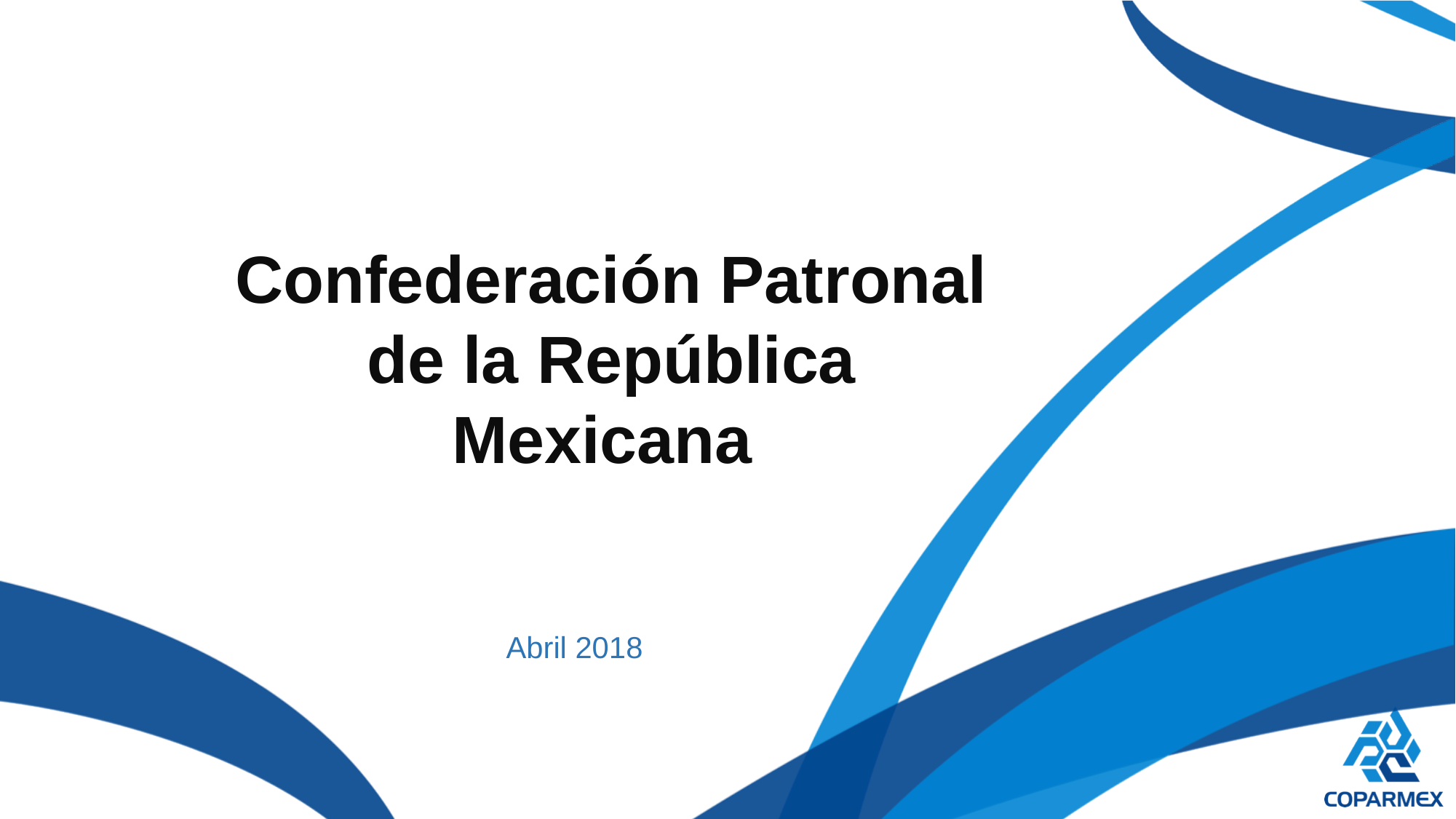

Confederación Patronal de la República Mexicana
Abril 2018